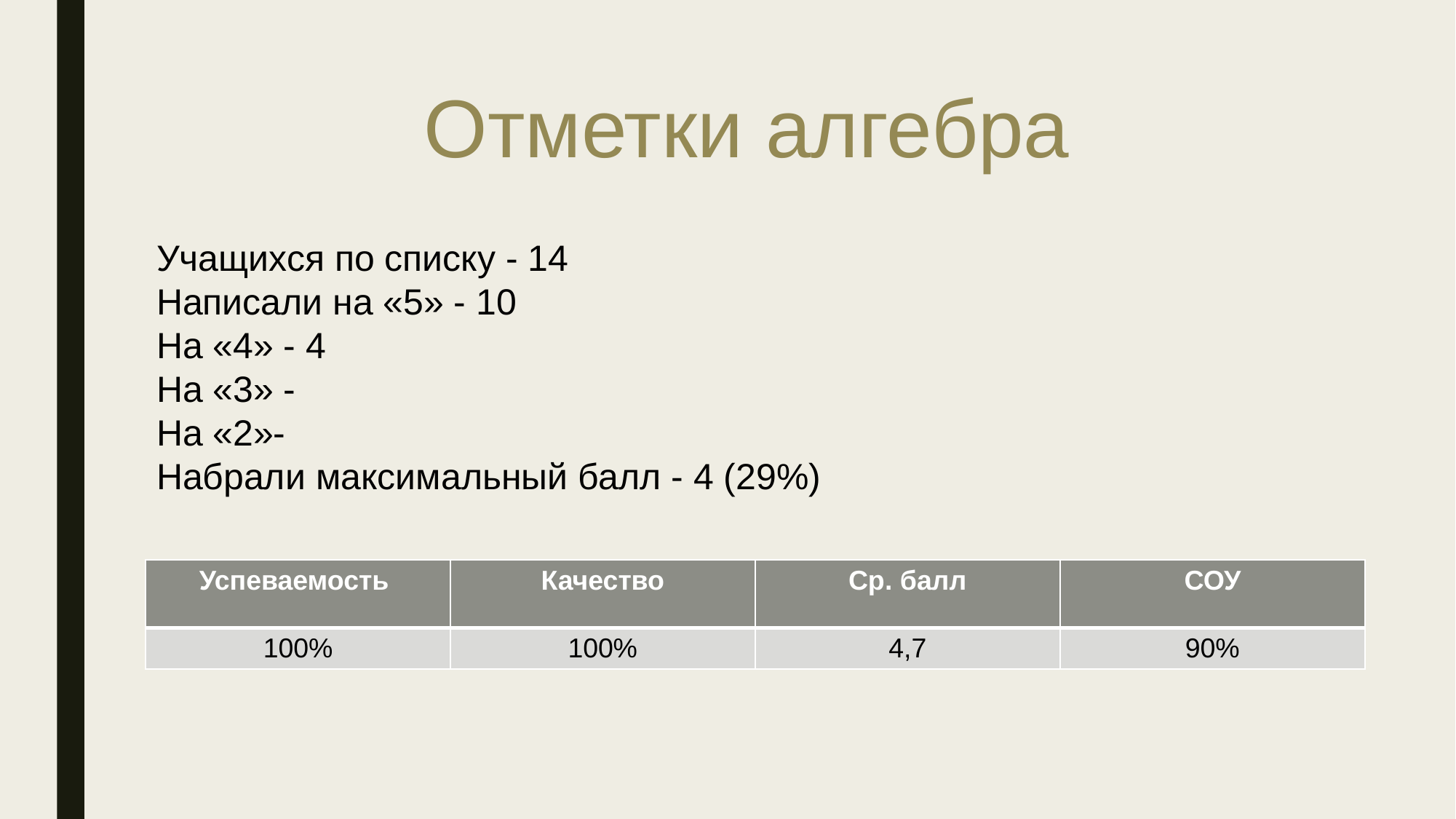

# Отметки алгебра
Учащихся по списку - 14
Написали на «5» - 10
На «4» - 4
На «3» -
На «2»-
Набрали максимальный балл - 4 (29%)
| Успеваемость | Качество | Ср. балл | СОУ |
| --- | --- | --- | --- |
| 100% | 100% | 4,7 | 90% |